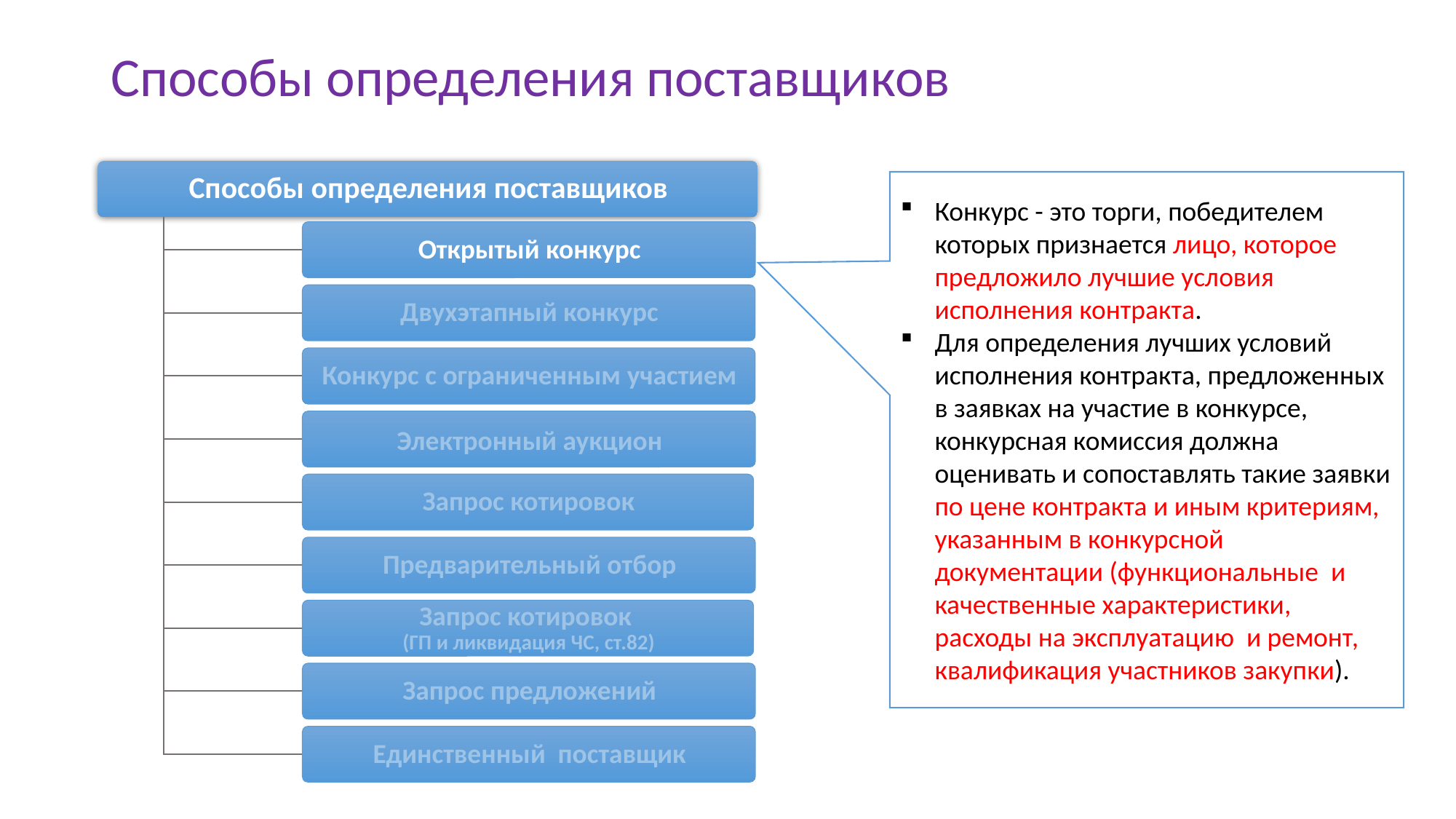

# Способы определения поставщиков
Способы определения поставщиков
Открытый конкурс
Двухэтапный конкурс
Конкурс с ограниченным участием
Электронный аукцион
Запрос котировок
Предварительный отбор
Запрос котировок
(ГП и ликвидация ЧС, ст.82)
Запрос предложений
Единственный  поставщик
Конкурс - это торги, победителем которых признается лицо, которое предложило лучшие условия исполнения контракта.
Для определения лучших условий исполнения контракта, предложенных в заявках на участие в конкурсе, конкурсная комиссия должна оценивать и сопоставлять такие заявки по цене контракта и иным критериям, указанным в конкурсной документации (функциональные  и качественные характеристики, расходы на эксплуатацию  и ремонт, квалификация участников закупки).